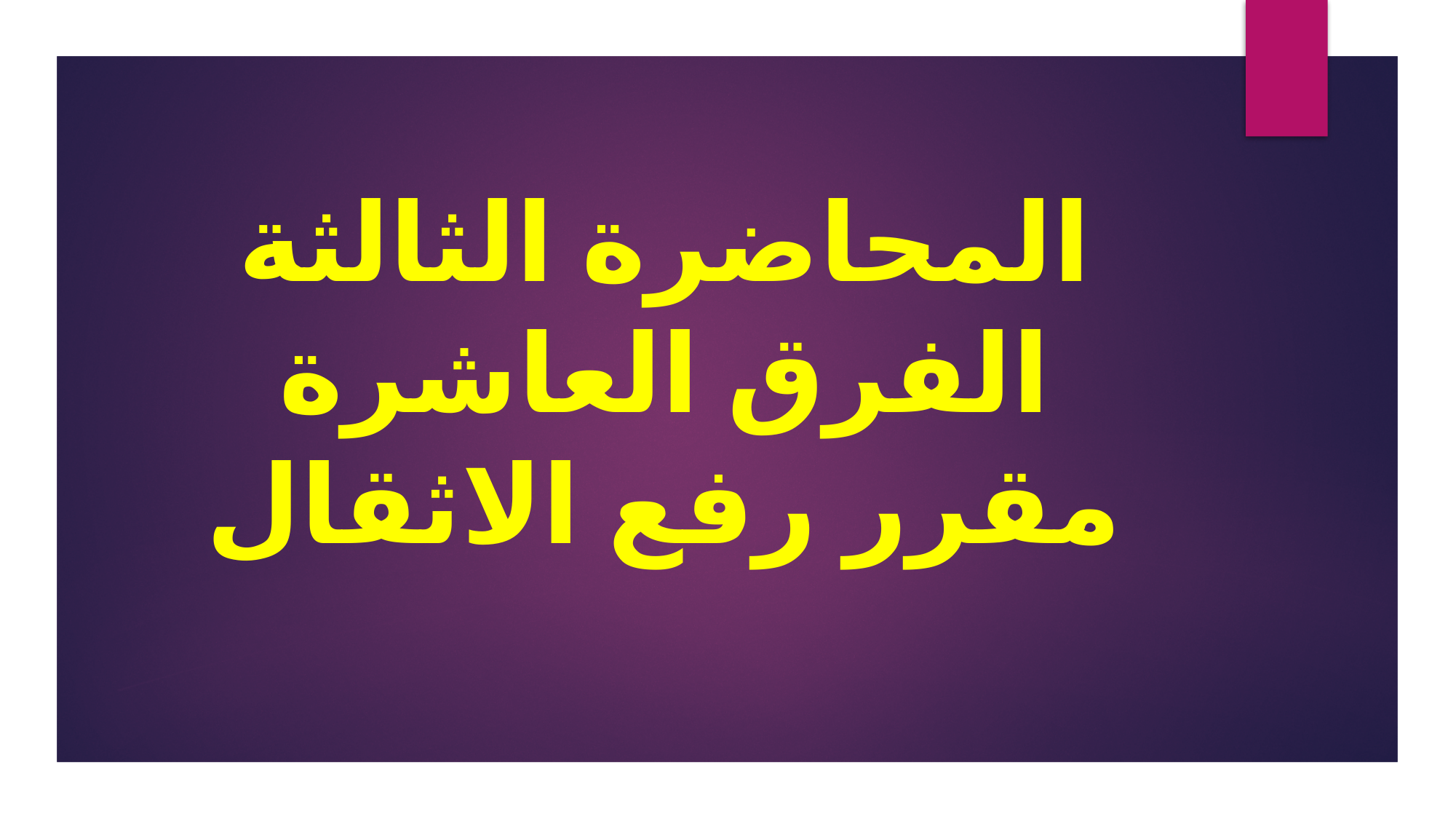

# المحاضرة الثالثة الفرق العاشرة مقرر رفع الاثقال